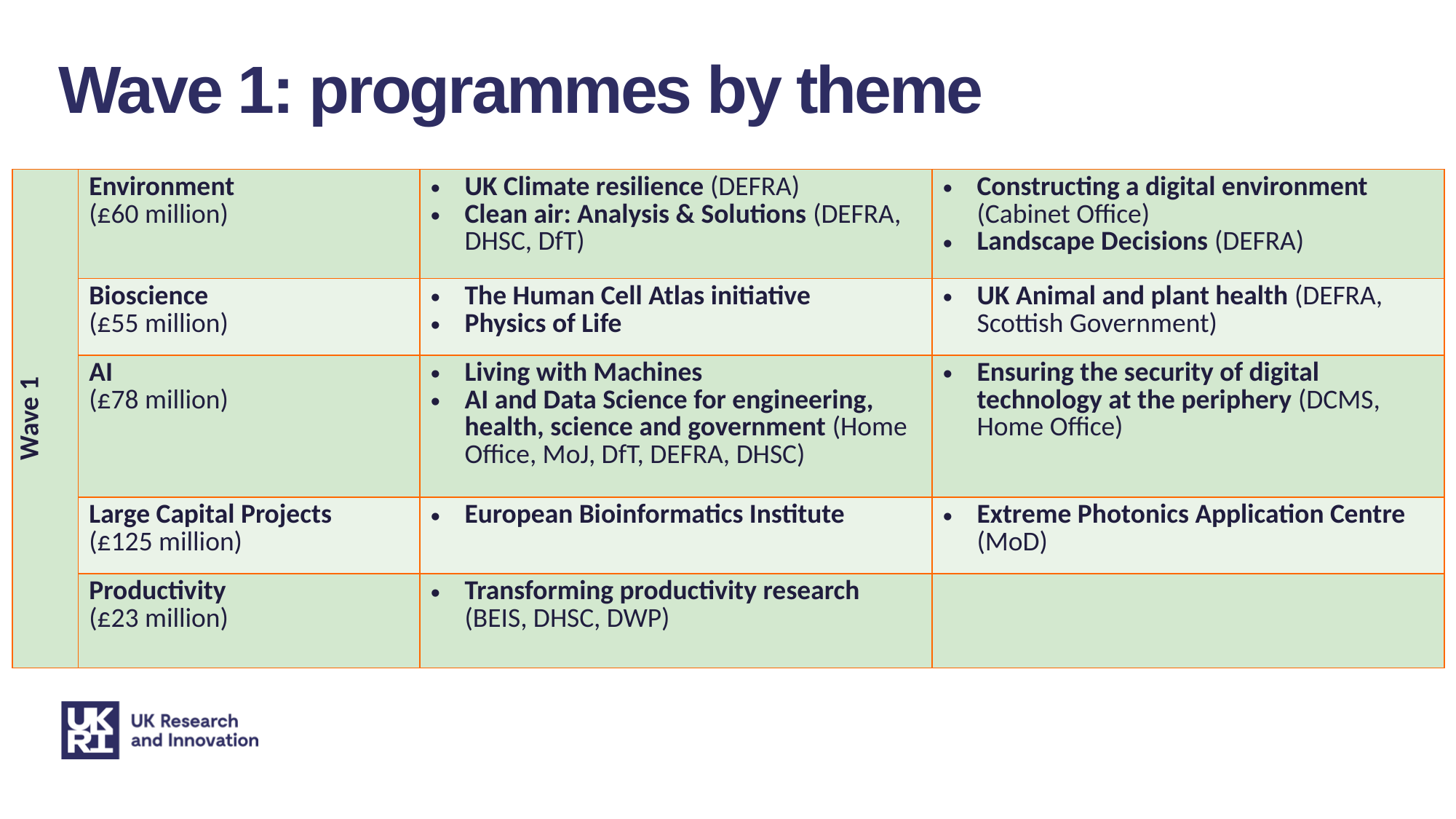

Wave 1: programmes by theme
| Wave 1 | Environment (£60 million) | UK Climate resilience (DEFRA) Clean air: Analysis & Solutions (DEFRA, DHSC, DfT) | Constructing a digital environment (Cabinet Office) Landscape Decisions (DEFRA) |
| --- | --- | --- | --- |
|  | Bioscience (£55 million) | The Human Cell Atlas initiative Physics of Life | UK Animal and plant health (DEFRA, Scottish Government) |
|  | AI (£78 million) | Living with Machines AI and Data Science for engineering, health, science and government (Home Office, MoJ, DfT, DEFRA, DHSC) | Ensuring the security of digital technology at the periphery (DCMS, Home Office) |
|  | Large Capital Projects (£125 million) | European Bioinformatics Institute | Extreme Photonics Application Centre (MoD) |
|  | Productivity (£23 million) | Transforming productivity research (BEIS, DHSC, DWP) |  |